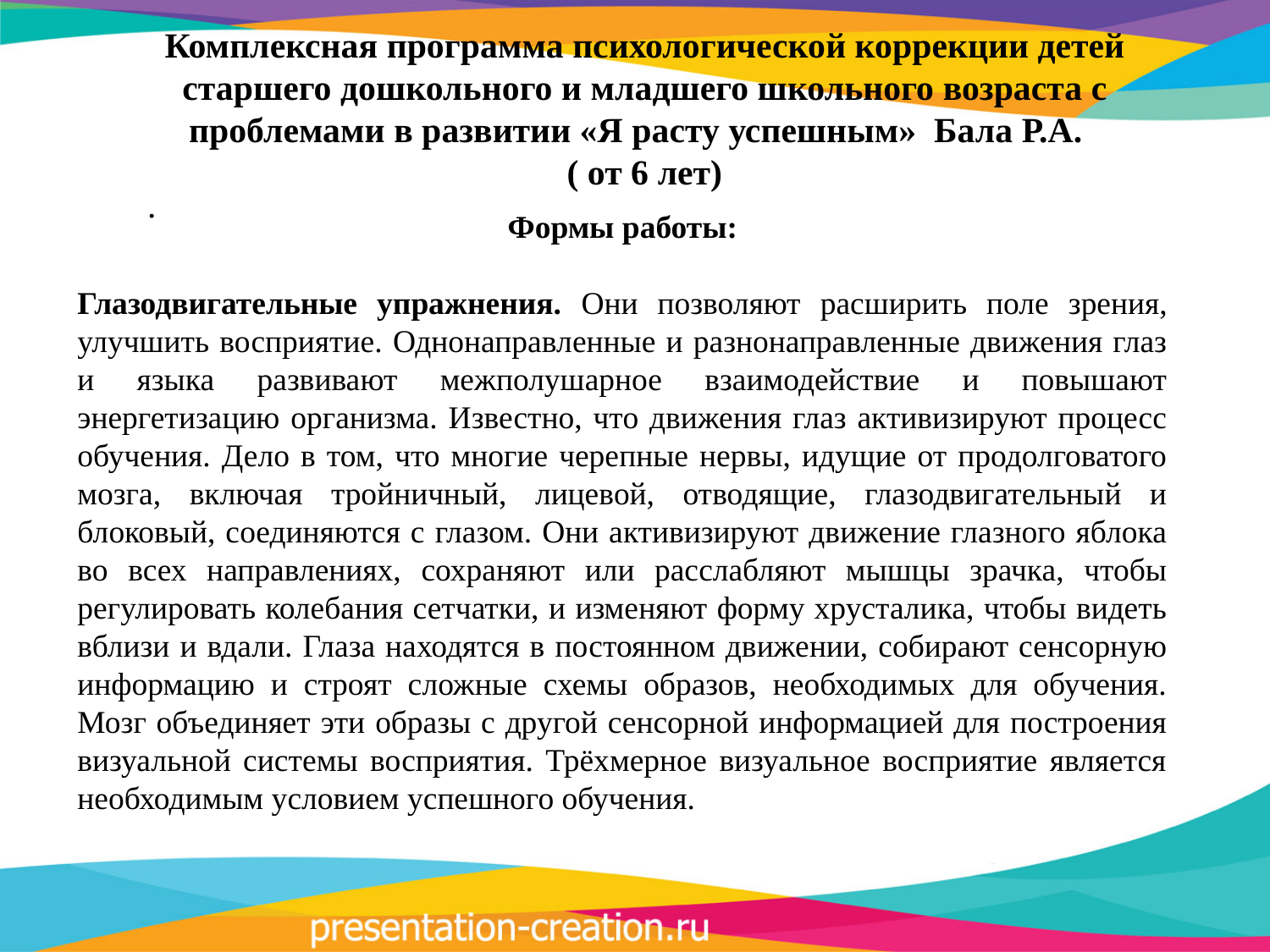

Комплексная программа психологической коррекции детей старшего дошкольного и младшего школьного возраста с проблемами в развитии «Я расту успешным»  Бала Р.А.
( от 6 лет)
.
Формы работы:

Глазодвигательные упражнения. Они позволяют расширить поле зрения, улучшить восприятие. Однонаправленные и разнонаправленные движения глаз и языка развивают межполушарное взаимодействие и повышают энергетизацию организма. Известно, что движения глаз активизируют процесс обучения. Дело в том, что многие черепные нервы, идущие от продолговатого мозга, включая тройничный, лицевой, отводящие, глазодвигательный и блоковый, соединяются с глазом. Они активизируют движение глазного яблока во всех направлениях, сохраняют или расслабляют мышцы зрачка, чтобы регулировать колебания сетчатки, и изменяют форму хрусталика, чтобы видеть вблизи и вдали. Глаза находятся в постоянном движении, собирают сенсорную информацию и строят сложные схемы образов, необходимых для обучения. Мозг объединяет эти образы с другой сенсорной информацией для построения визуальной системы восприятия. Трёхмерное визуальное восприятие является необходимым условием успешного обучения.